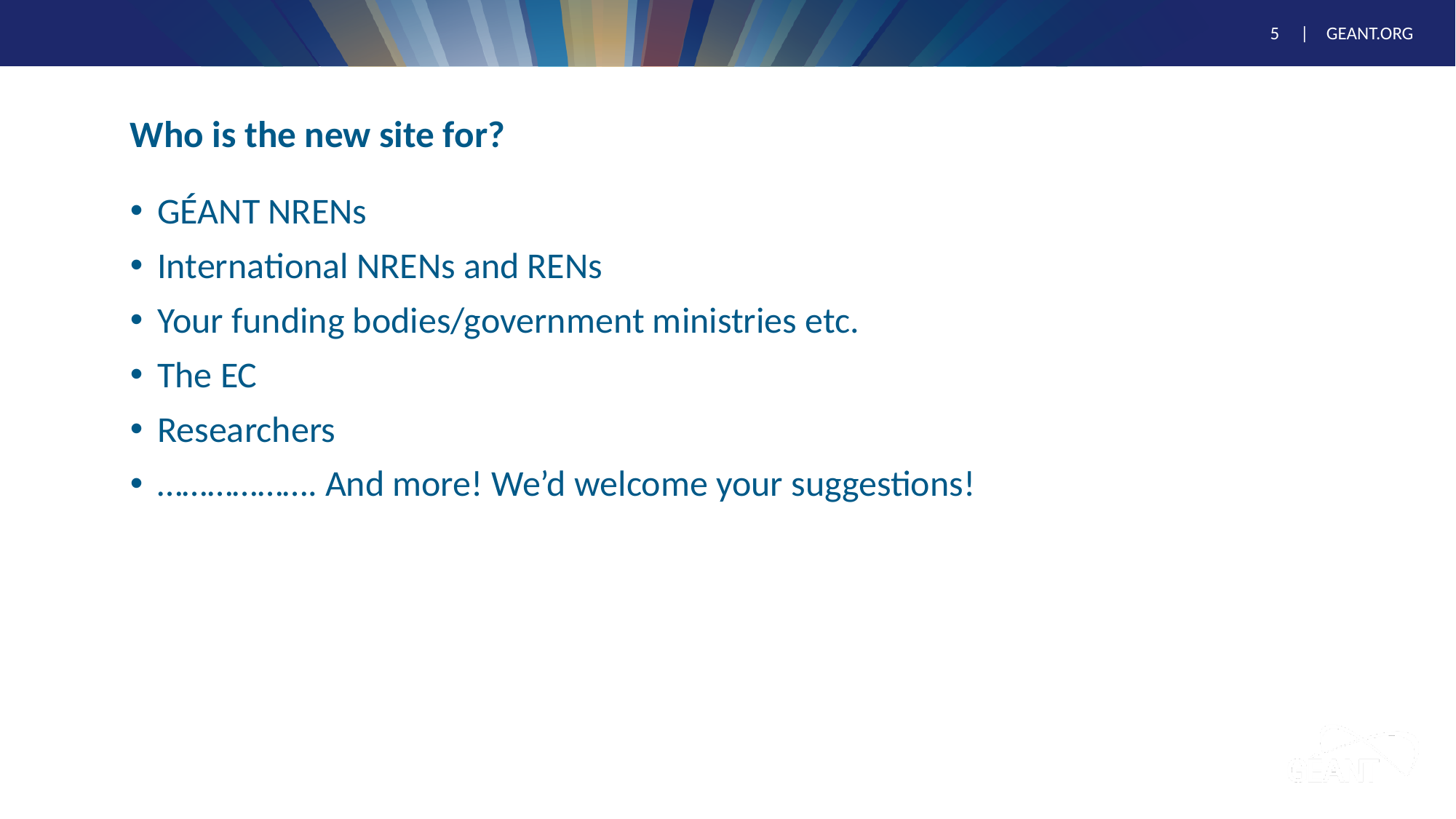

# Who is the new site for?
GÉANT NRENs
International NRENs and RENs
Your funding bodies/government ministries etc.
The EC
Researchers
………………. And more! We’d welcome your suggestions!